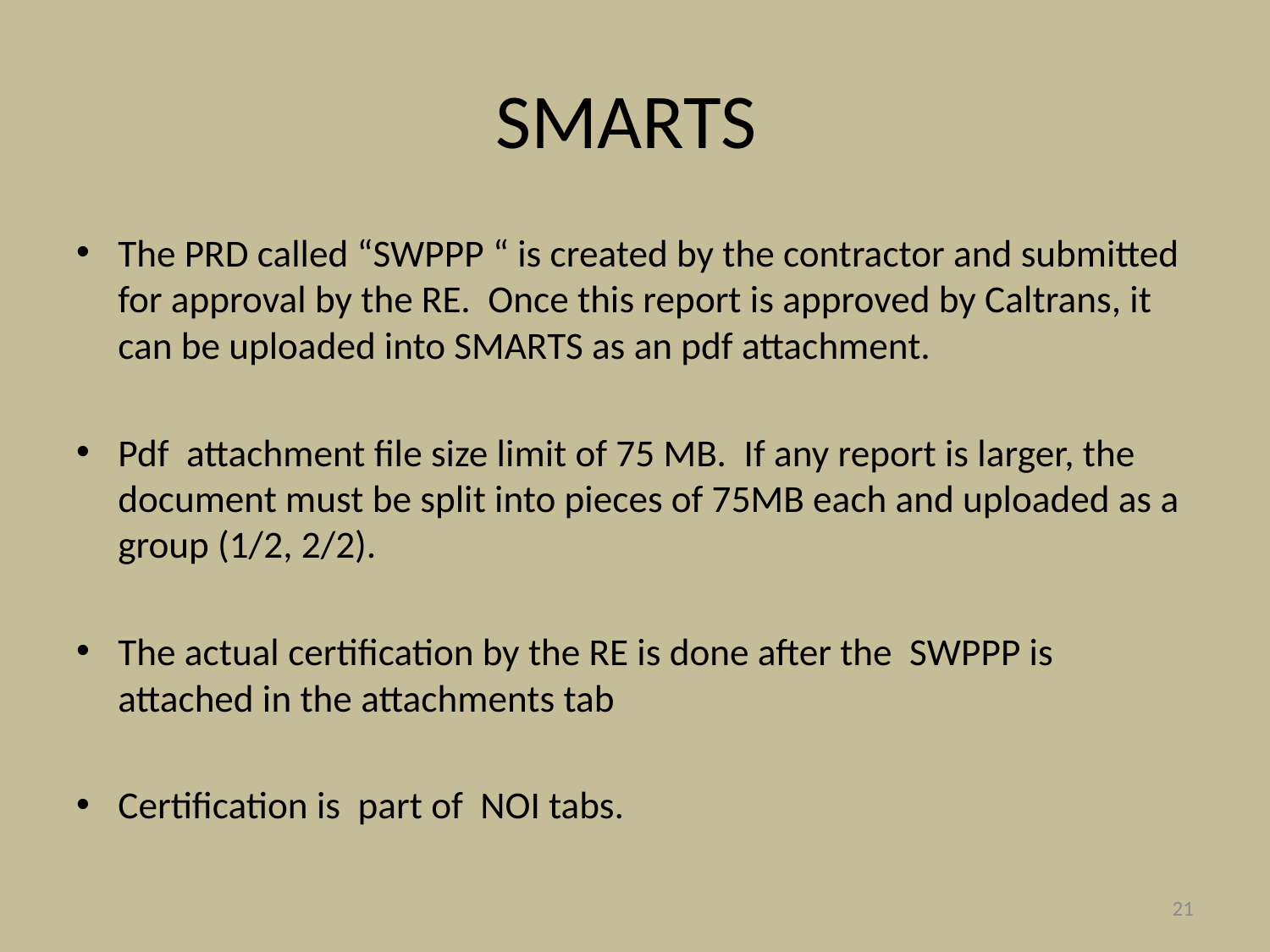

# SMARTS
The PRD called “SWPPP “ is created by the contractor and submitted for approval by the RE.  Once this report is approved by Caltrans, it can be uploaded into SMARTS as an pdf attachment.

Pdf  attachment file size limit of 75 MB.  If any report is larger, the document must be split into pieces of 75MB each and uploaded as a group (1/2, 2/2).

The actual certification by the RE is done after the  SWPPP is  attached in the attachments tab

Certification is  part of  NOI tabs.

21